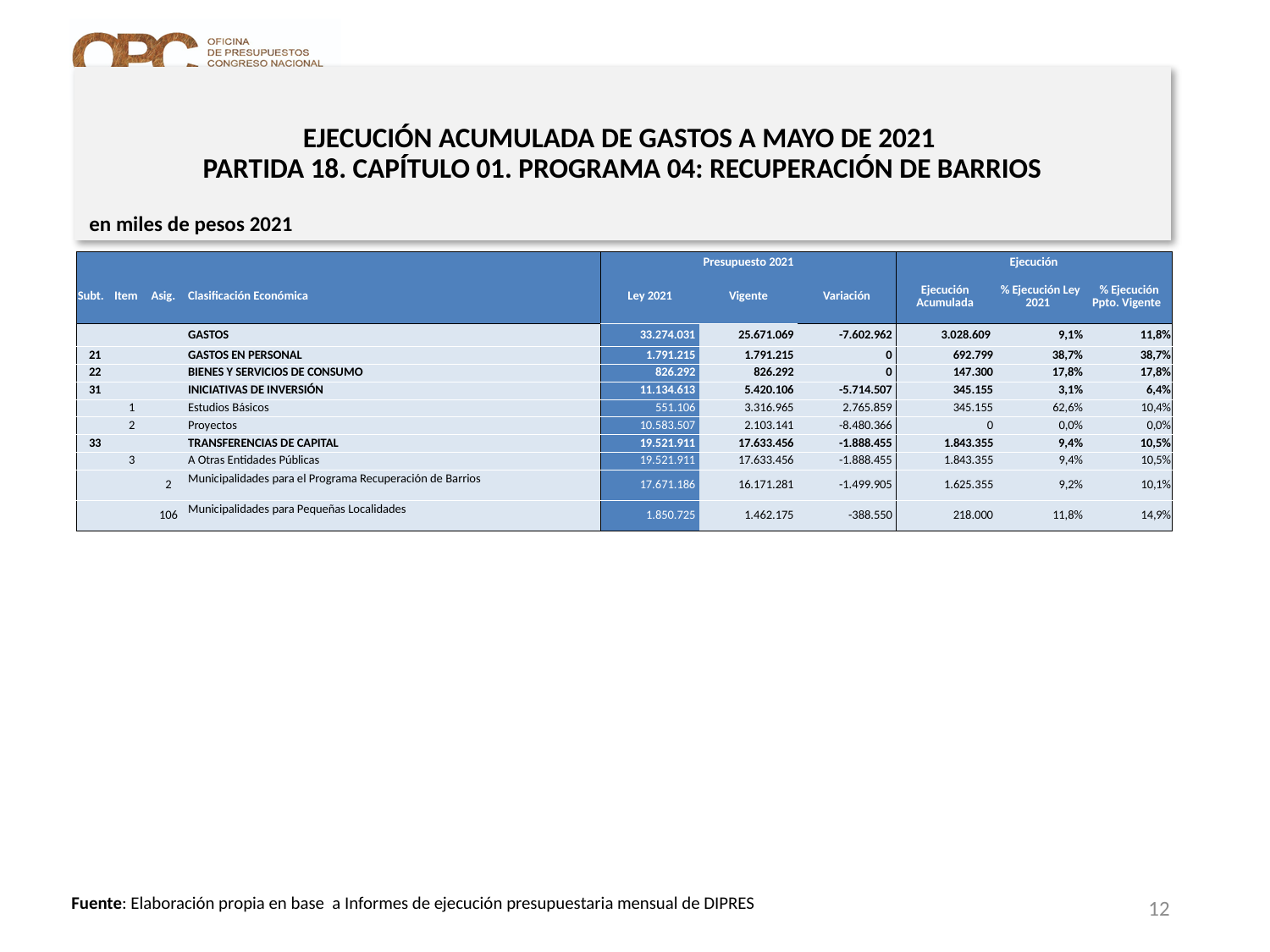

# EJECUCIÓN ACUMULADA DE GASTOS A MAYO DE 2021 PARTIDA 18. CAPÍTULO 01. PROGRAMA 04: RECUPERACIÓN DE BARRIOS
en miles de pesos 2021
|  |  |  |  | Presupuesto 2021 |  |  | Ejecución |  |  |
| --- | --- | --- | --- | --- | --- | --- | --- | --- | --- |
| Subt. | Item | Asig. | Clasificación Económica | Ley 2021 | Vigente | Variación | Ejecución Acumulada | % Ejecución Ley 2021 | % Ejecución Ppto. Vigente |
|  |  |  | GASTOS | 33.274.031 | 25.671.069 | -7.602.962 | 3.028.609 | 9,1% | 11,8% |
| 21 |  |  | GASTOS EN PERSONAL | 1.791.215 | 1.791.215 | 0 | 692.799 | 38,7% | 38,7% |
| 22 |  |  | BIENES Y SERVICIOS DE CONSUMO | 826.292 | 826.292 | 0 | 147.300 | 17,8% | 17,8% |
| 31 |  |  | INICIATIVAS DE INVERSIÓN | 11.134.613 | 5.420.106 | -5.714.507 | 345.155 | 3,1% | 6,4% |
|  | 1 |  | Estudios Básicos | 551.106 | 3.316.965 | 2.765.859 | 345.155 | 62,6% | 10,4% |
|  | 2 |  | Proyectos | 10.583.507 | 2.103.141 | -8.480.366 | 0 | 0,0% | 0,0% |
| 33 |  |  | TRANSFERENCIAS DE CAPITAL | 19.521.911 | 17.633.456 | -1.888.455 | 1.843.355 | 9,4% | 10,5% |
|  | 3 |  | A Otras Entidades Públicas | 19.521.911 | 17.633.456 | -1.888.455 | 1.843.355 | 9,4% | 10,5% |
|  |  | 2 | Municipalidades para el Programa Recuperación de Barrios | 17.671.186 | 16.171.281 | -1.499.905 | 1.625.355 | 9,2% | 10,1% |
|  |  | 106 | Municipalidades para Pequeñas Localidades | 1.850.725 | 1.462.175 | -388.550 | 218.000 | 11,8% | 14,9% |
12